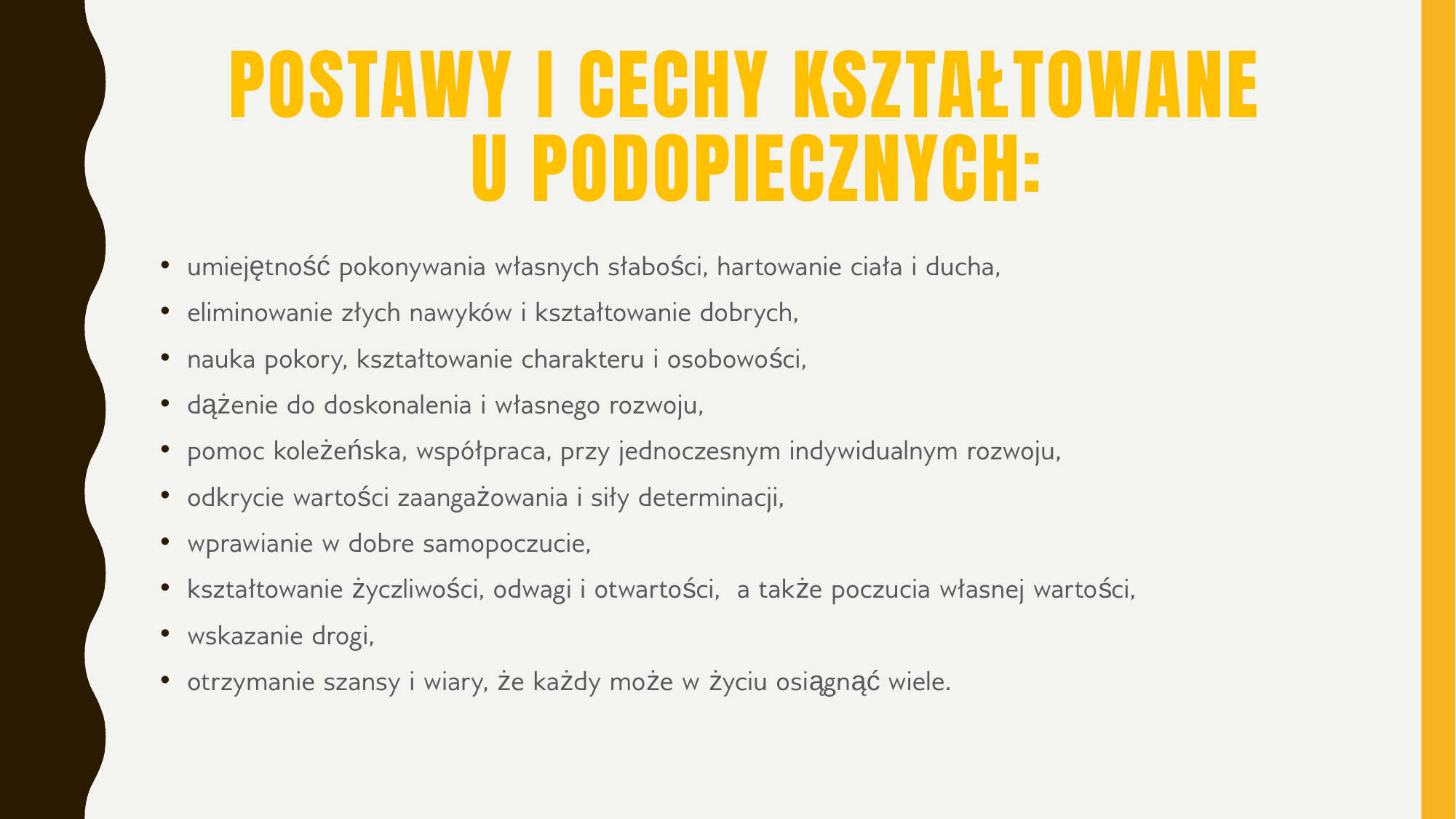

# Postawy i cechy kształtowane u podopiecznych:
umiejętność pokonywania własnych słabości, hartowanie ciała i ducha,
eliminowanie złych nawyków i kształtowanie dobrych,
nauka pokory, kształtowanie charakteru i osobowości,
dążenie do doskonalenia i własnego rozwoju,
pomoc koleżeńska, współpraca, przy jednoczesnym indywidualnym rozwoju,
odkrycie wartości zaangażowania i siły determinacji,
wprawianie w dobre samopoczucie,
kształtowanie życzliwości, odwagi i otwartości,  a także poczucia własnej wartości,
wskazanie drogi,
otrzymanie szansy i wiary, że każdy może w życiu osiągnąć wiele.